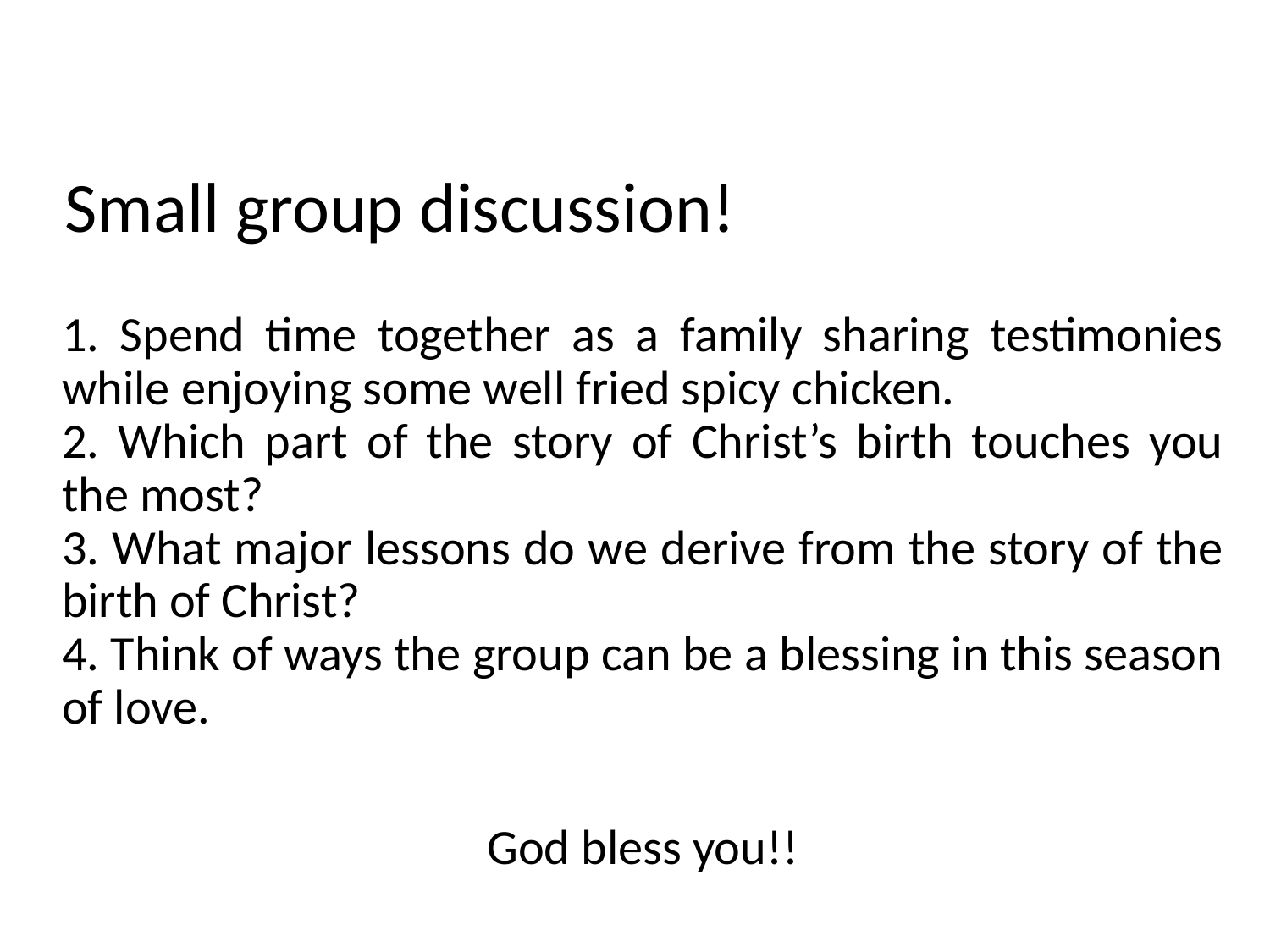

# Small group discussion!
1. Spend time together as a family sharing testimonies while enjoying some well fried spicy chicken.
2. Which part of the story of Christ’s birth touches you the most?
3. What major lessons do we derive from the story of the birth of Christ?
4. Think of ways the group can be a blessing in this season of love.
God bless you!!